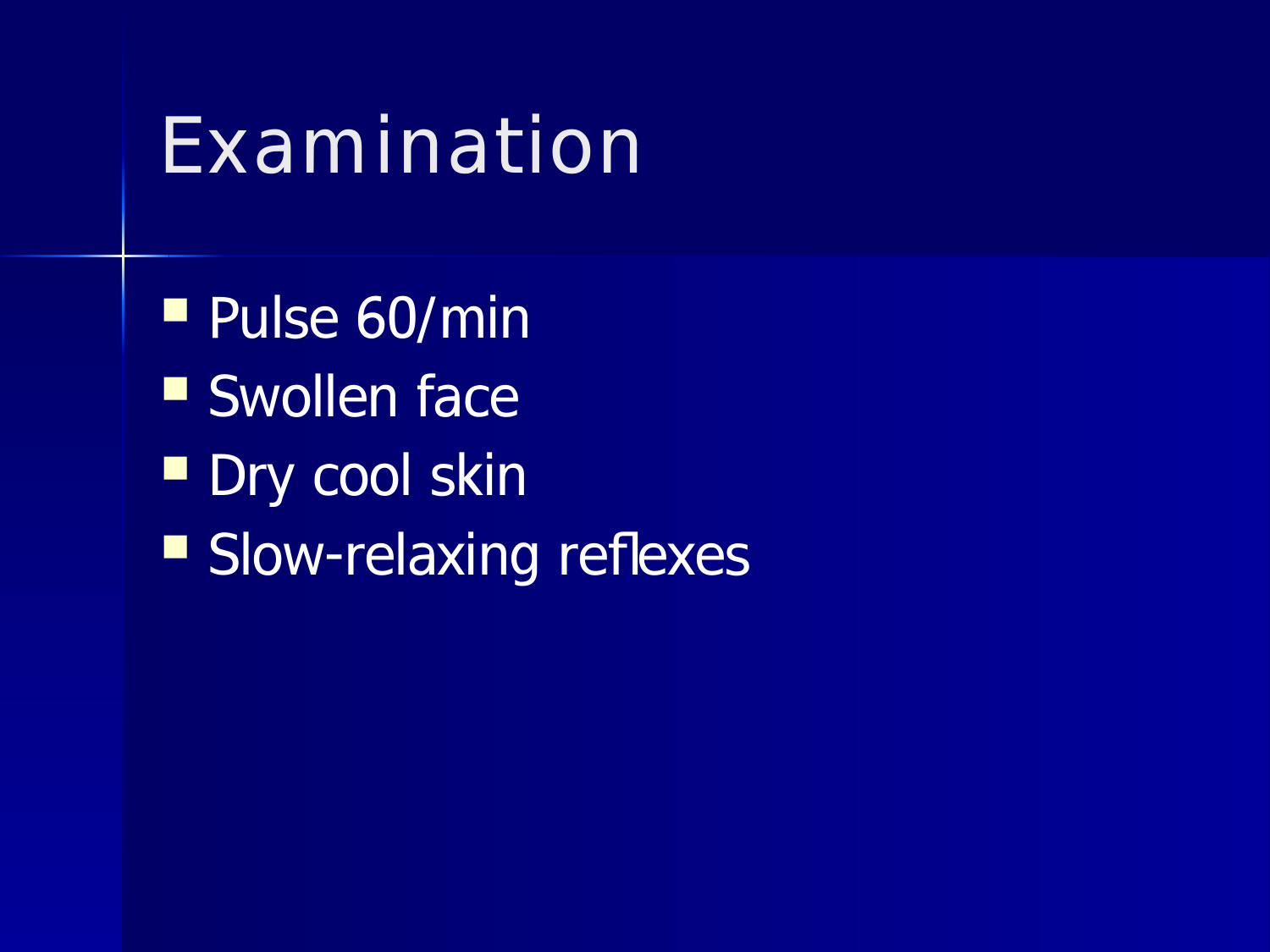

# Examination
Pulse 60/min
Swollen face
Dry cool skin
Slow-relaxing reflexes